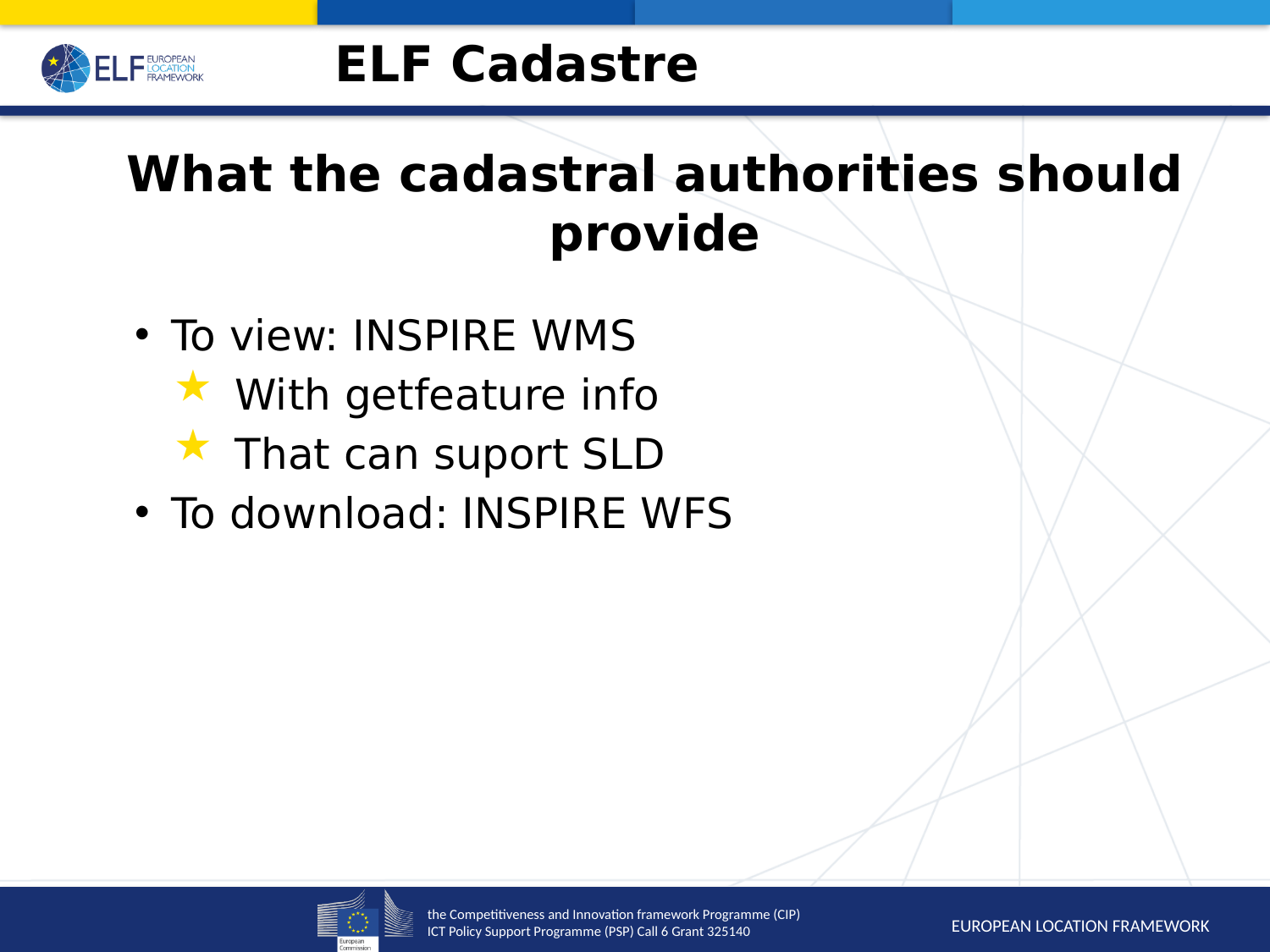

ELF Cadastre
# What the cadastral authorities should provide
To view: INSPIRE WMS
With getfeature info
That can suport SLD
To download: INSPIRE WFS